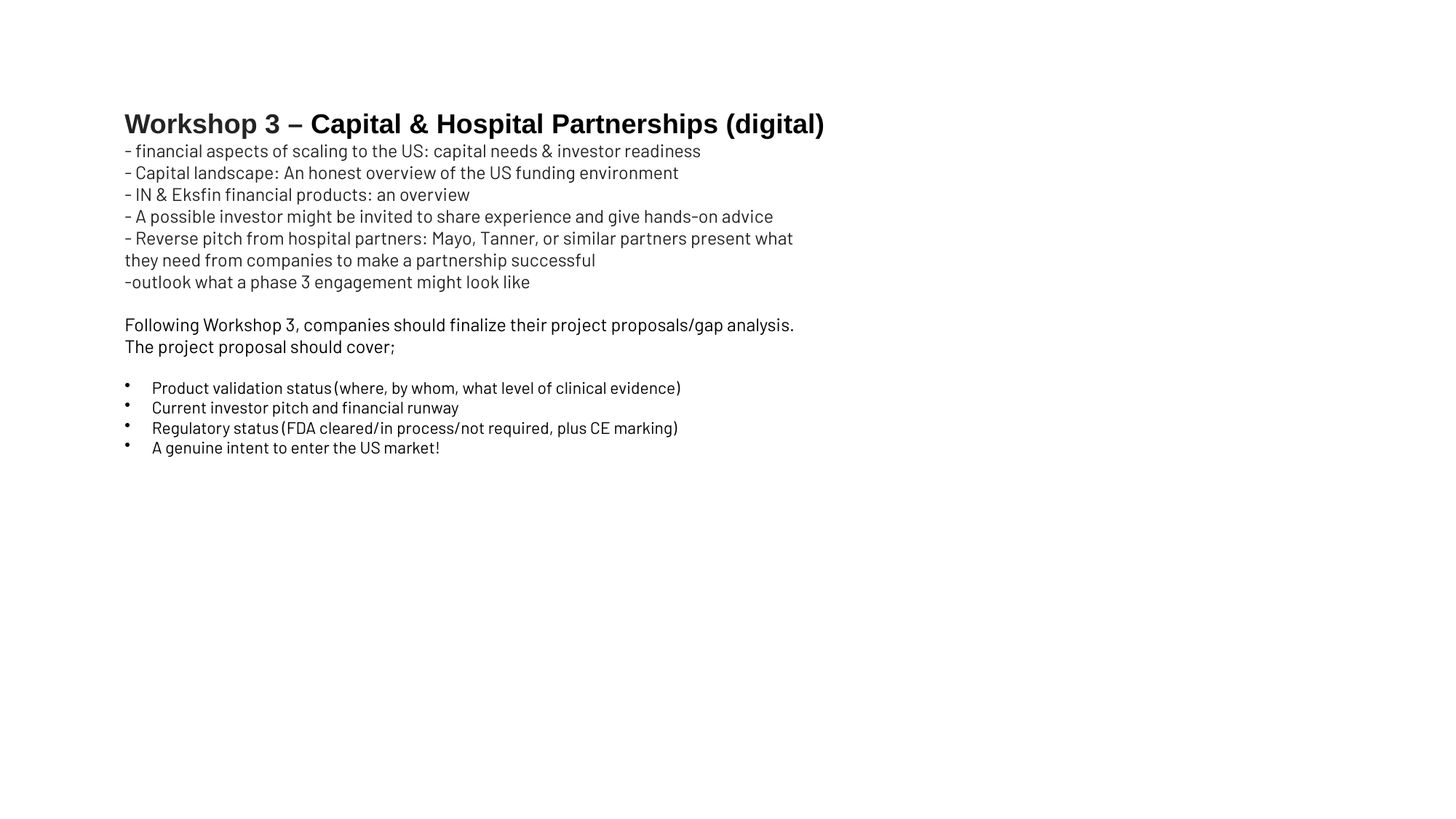

Workshop 3 – Capital & Hospital Partnerships (digital)​
- financial aspects of scaling to the US: capital needs & investor readiness​
- Capital landscape: An honest overview of the US funding environment​
- IN & Eksfin financial products: an overview​
- A possible investor might be invited to share experience and give hands-on advice​
- Reverse pitch from hospital partners: Mayo, Tanner, or similar partners present what they need from companies to make a partnership successful​
-outlook what a phase 3 engagement might look like​
​
Following Workshop 3, companies should finalize their project proposals/gap analysis.​
The project proposal should cover;​
​
Product validation status (where, by whom, what level of clinical evidence)​
Current investor pitch and financial runway​
Regulatory status (FDA cleared/in process/not required, plus CE marking)​
A genuine intent to enter the US market!​
​